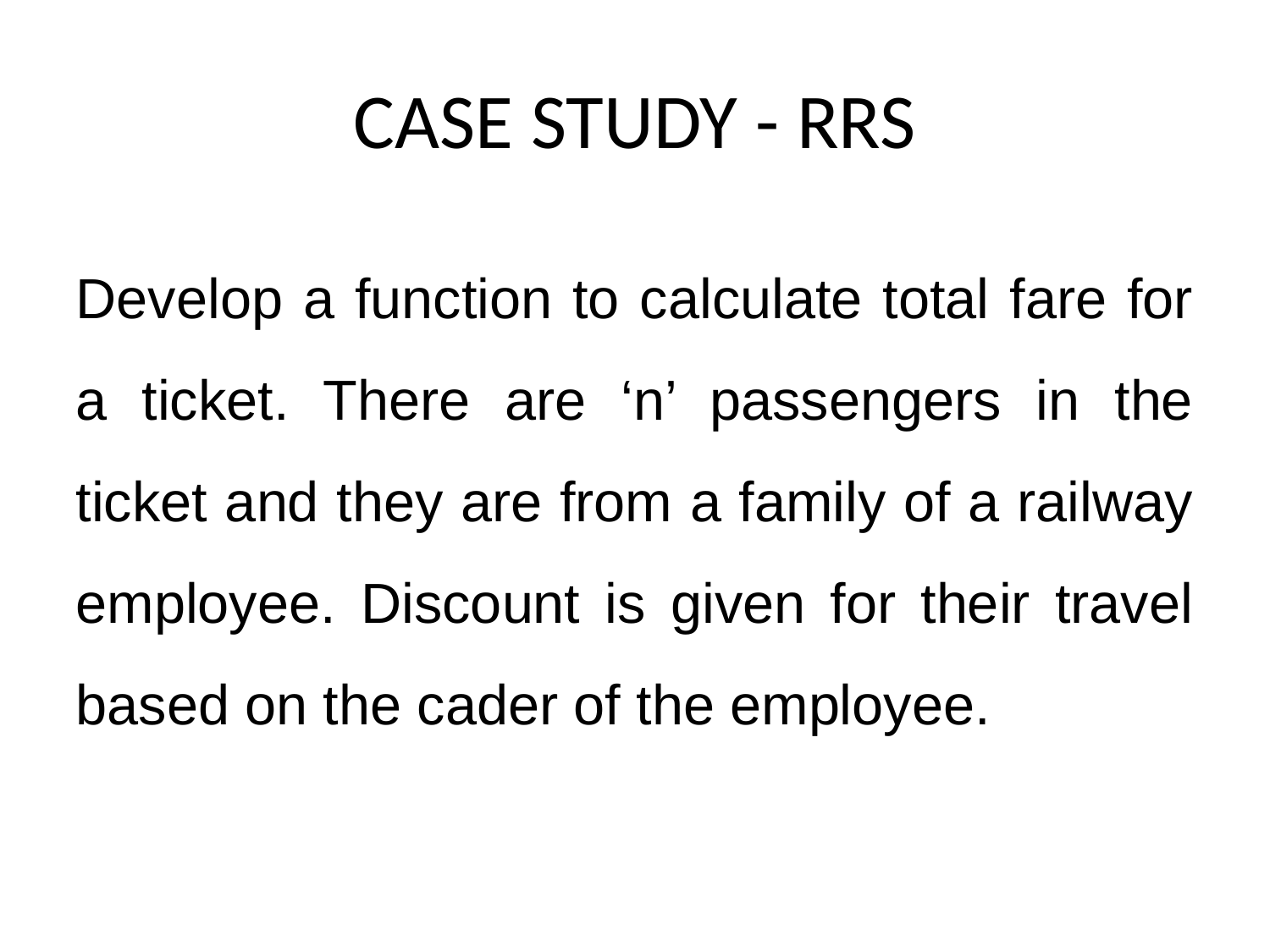

CASE STUDY - RRS
Develop a function to calculate total fare for a ticket. There are ‘n’ passengers in the ticket and they are from a family of a railway employee. Discount is given for their travel based on the cader of the employee.